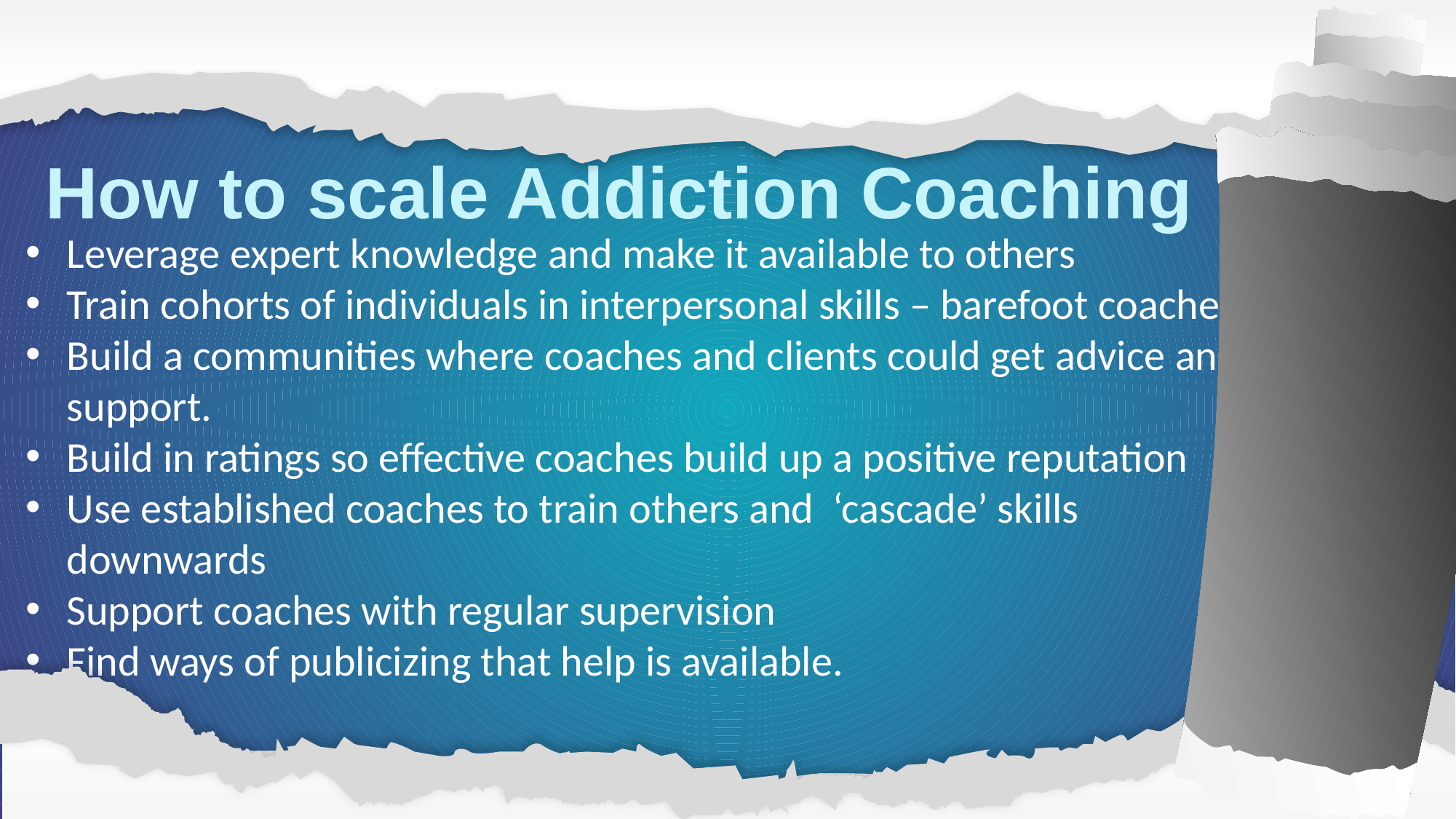

How to scale Addiction Coaching
Leverage expert knowledge and make it available to others
Train cohorts of individuals in interpersonal skills – barefoot coaches
Build a communities where coaches and clients could get advice and support.
Build in ratings so effective coaches build up a positive reputation
Use established coaches to train others and  ‘cascade’ skills downwards
Support coaches with regular supervision
Find ways of publicizing that help is available.
Pu

Some Layouts have both Animated & Static.
Delete pages you don’t need and keep others. Click on items to and move them around if you want. Pretty much everything is customizable.